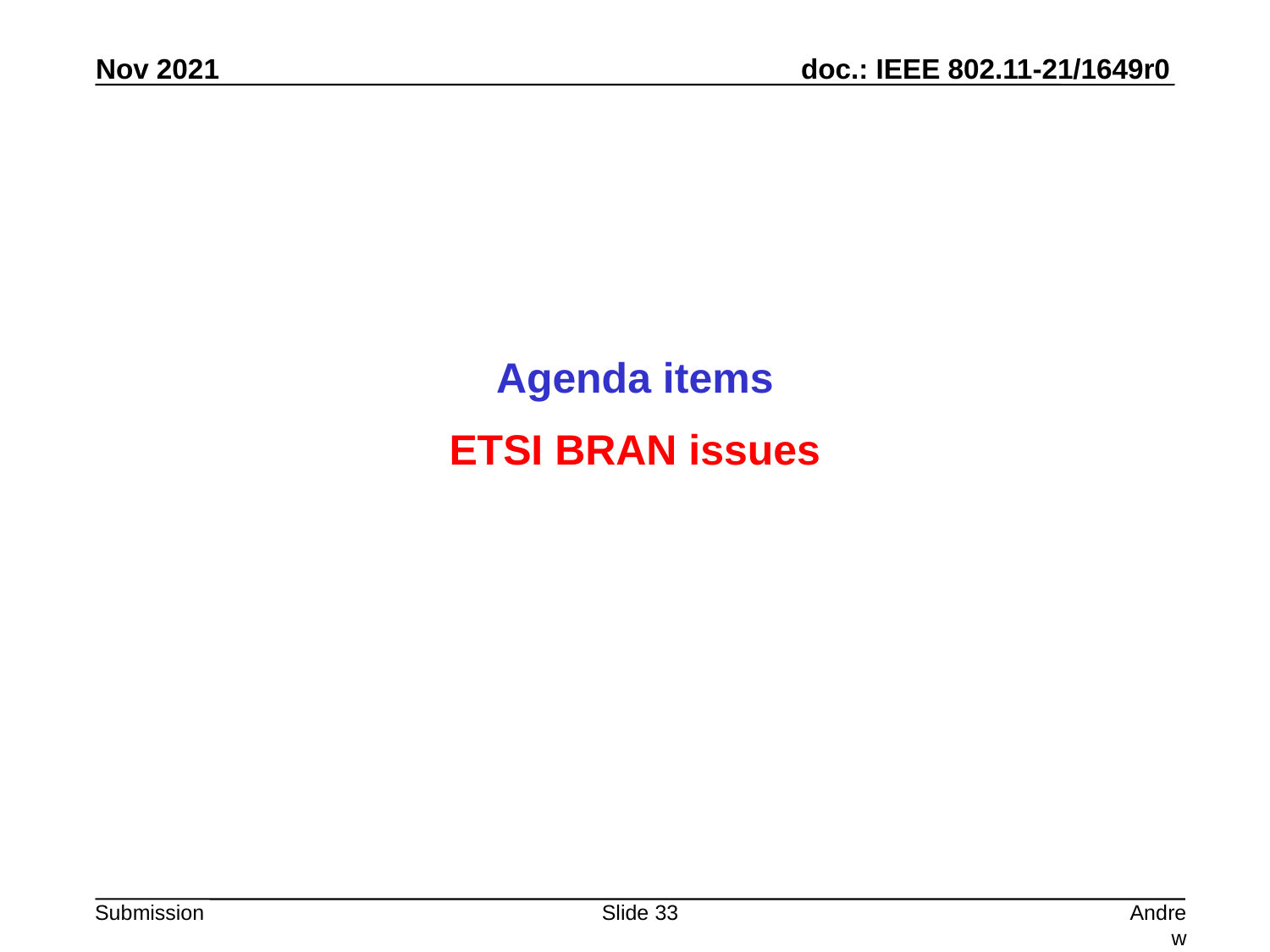

Agenda items
ETSI BRAN issues
Slide 33
Andrew Myles, Cisco